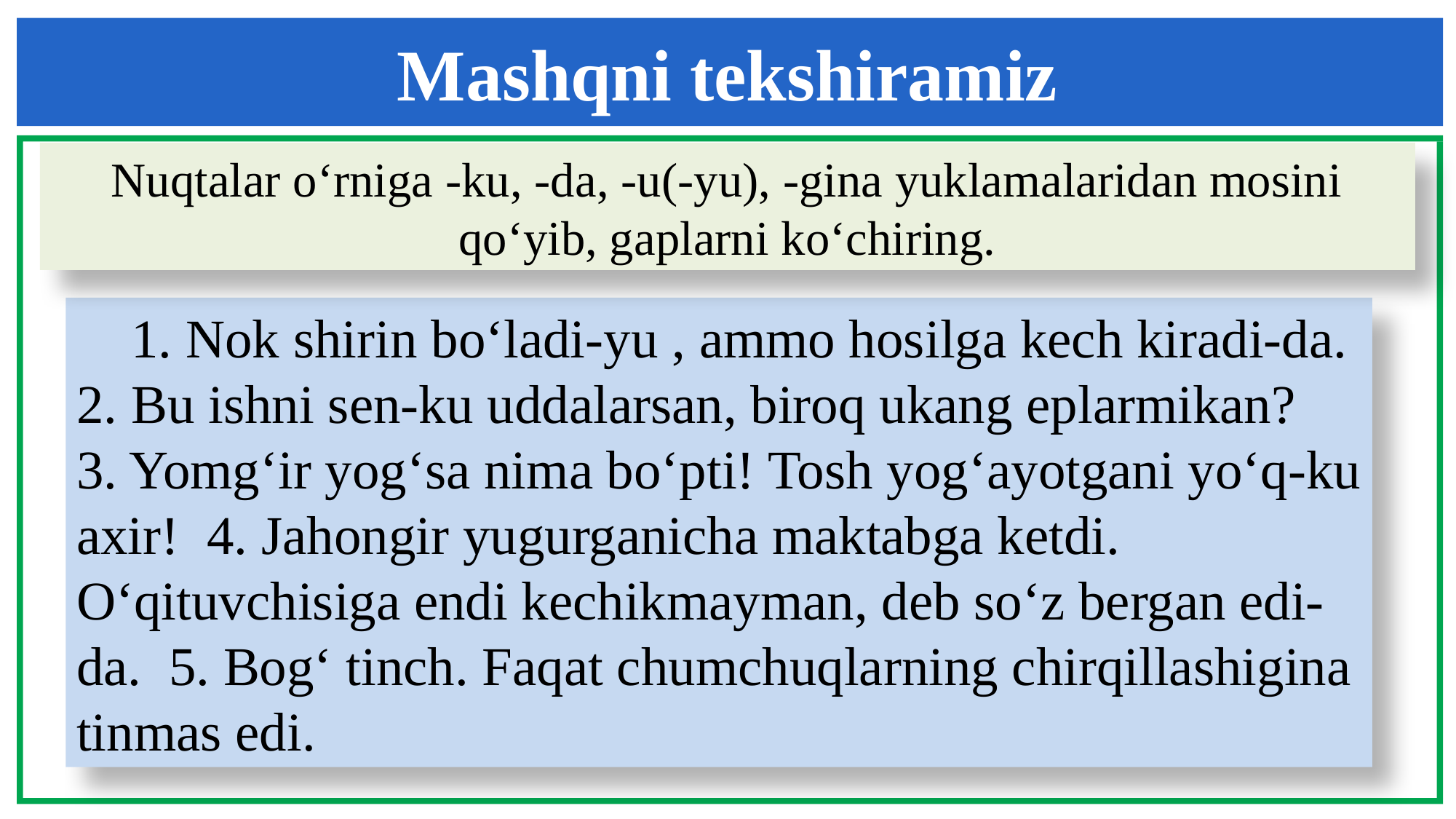

Mashqni tekshiramiz
Nuqtalar o‘rniga -ku, -da, -u(-yu), -gina yuklamalaridan mosini qo‘yib, gaplarni ko‘chiring.
    1. Nok shirin bo‘ladi-yu , ammo hosilga kech kiradi-da.  2. Bu ishni sen-ku uddalarsan, biroq ukang eplarmikan?  3. Yomg‘ir yog‘sa nima bo‘pti! Tosh yog‘ayotgani yo‘q-ku axir!  4. Jahongir yugurganicha maktabga ketdi. O‘qituvchisiga endi kechikmayman, deb so‘z bergan edi-da.  5. Bog‘ tinch. Faqat chumchuqlarning chirqillashigina tinmas edi.